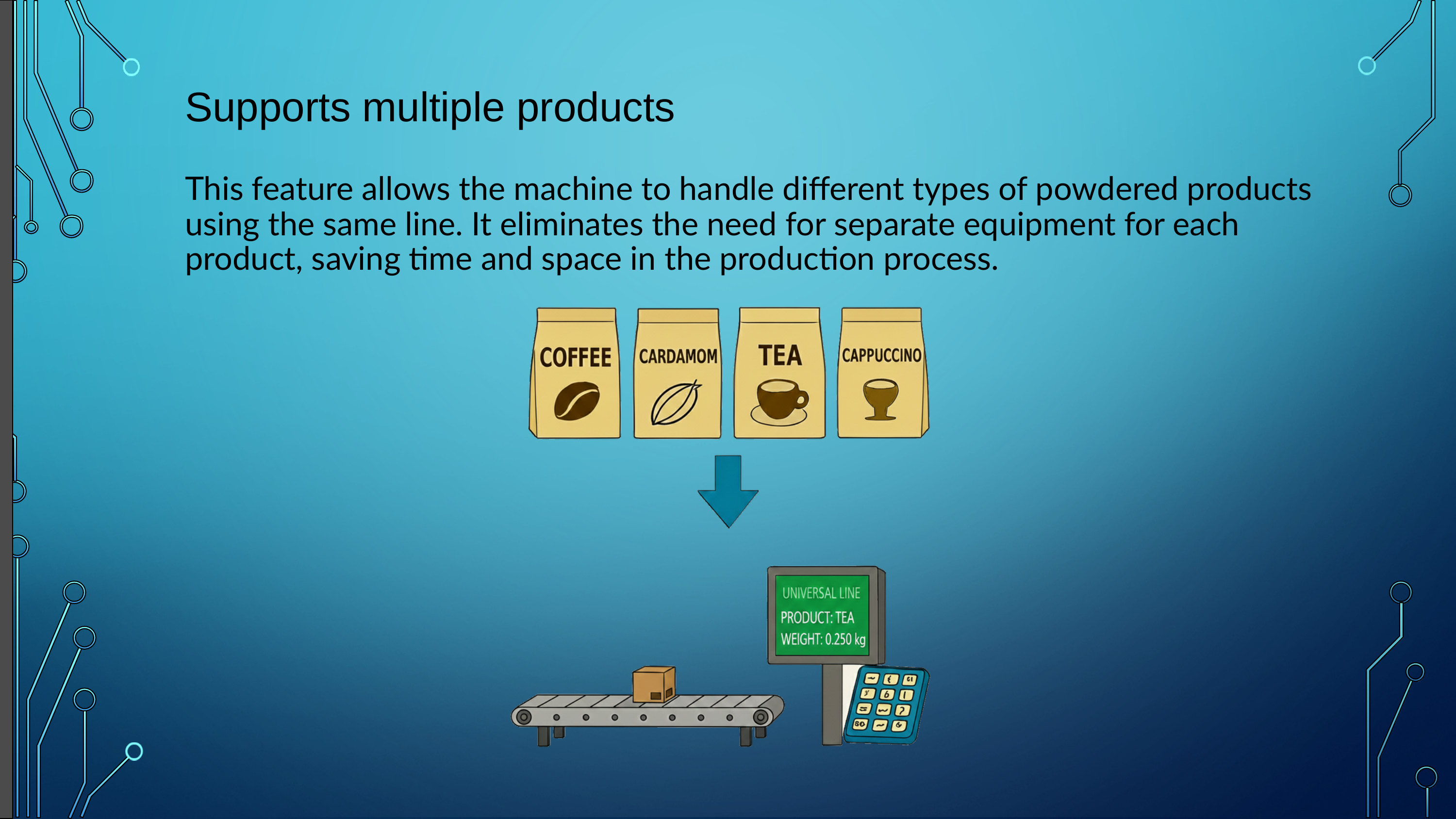

Supports multiple products

This feature allows the machine to handle different types of powdered products using the same line. It eliminates the need for separate equipment for each product, saving time and space in the production process.